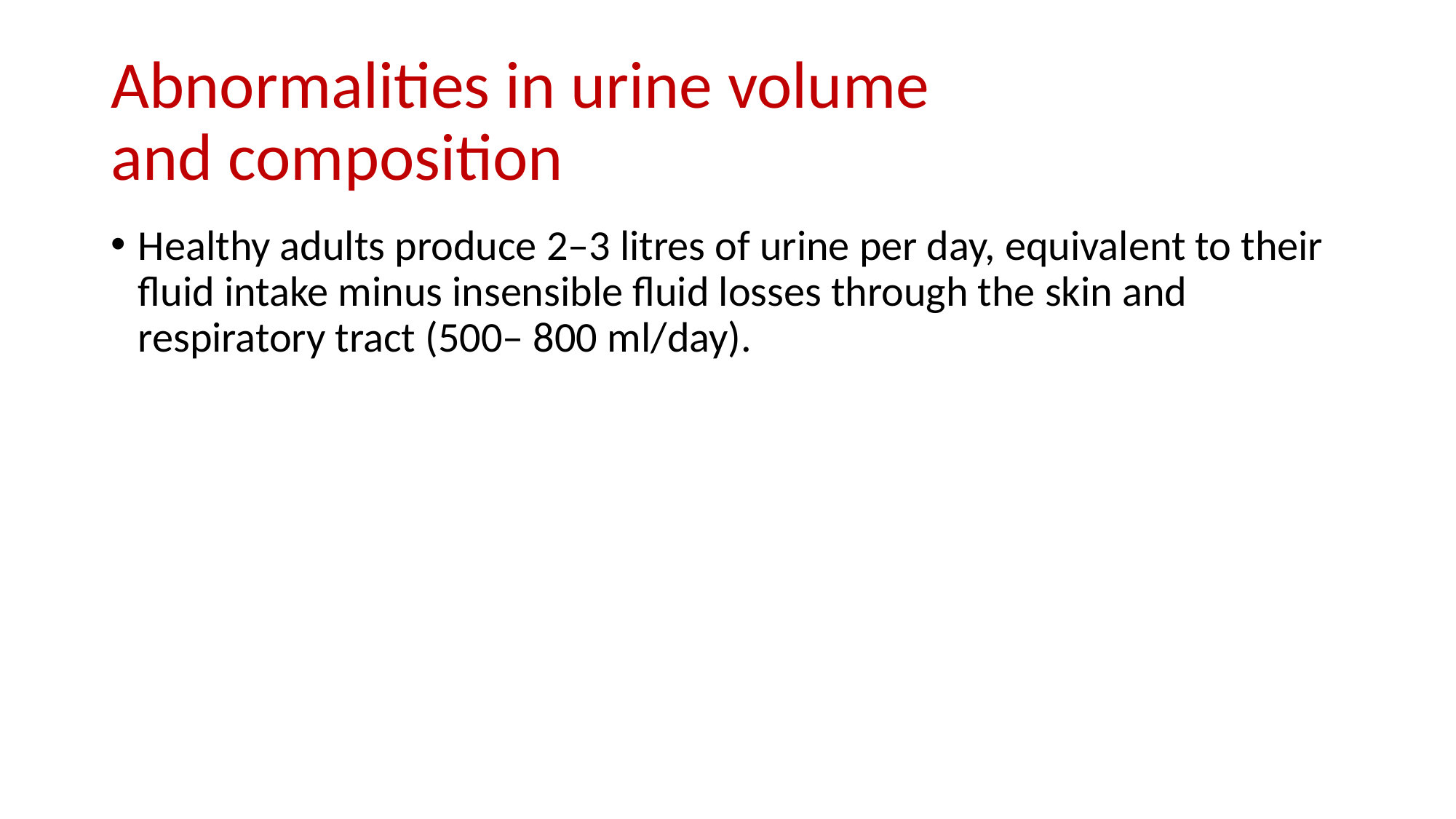

# Abnormalities in urine volume and composition
Healthy adults produce 2–3 litres of urine per day, equivalent to their fluid intake minus insensible fluid losses through the skin and respiratory tract (500– 800 ml/day).